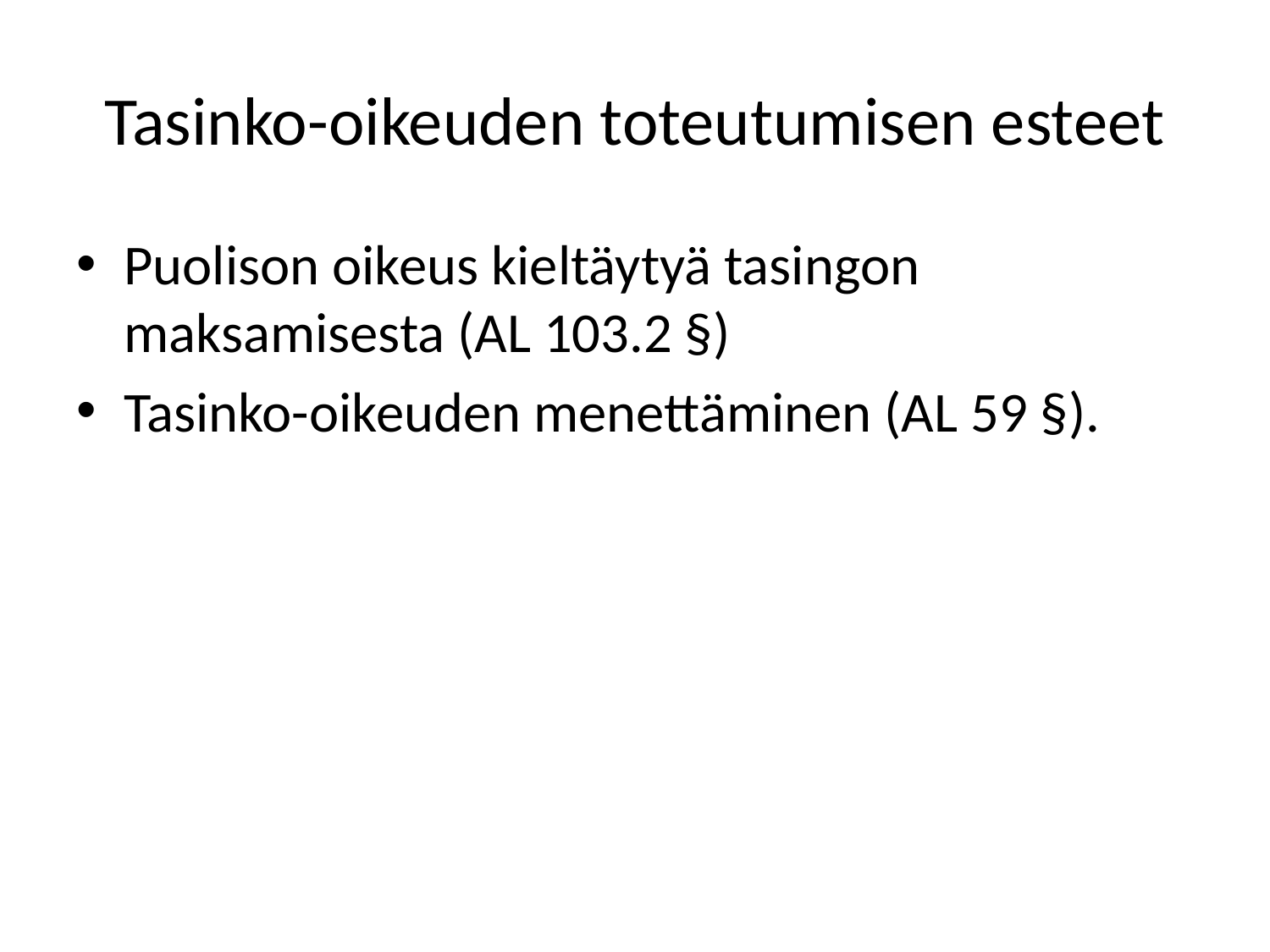

# Tasinko-oikeuden toteutumisen esteet
Puolison oikeus kieltäytyä tasingon maksamisesta (AL 103.2 §)
Tasinko-oikeuden menettäminen (AL 59 §).